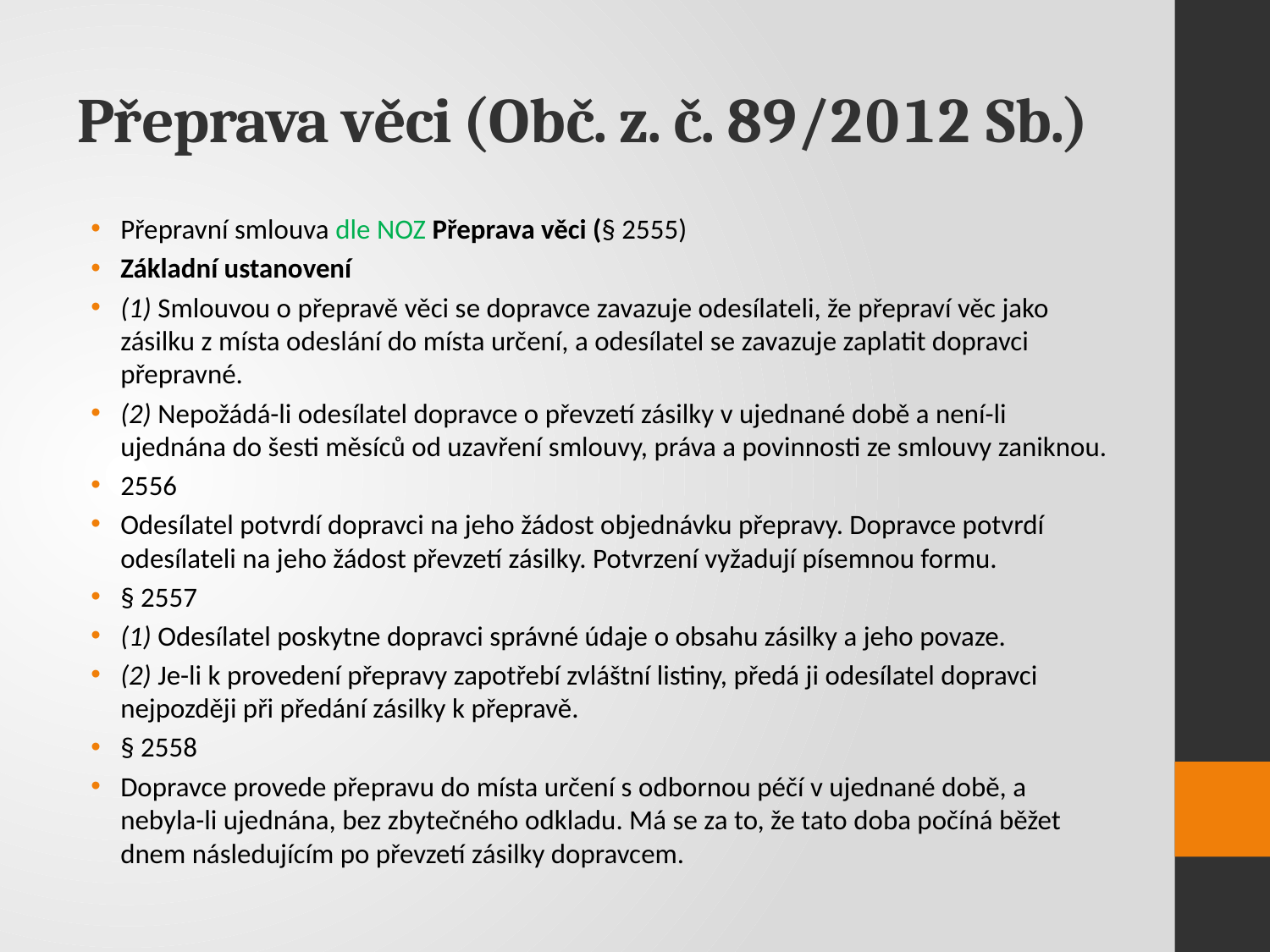

# Přeprava věci (Obč. z. č. 89/2012 Sb.)

Přepravní smlouva dle NOZ Přeprava věci (§ 2555)
Základní ustanovení
(1) Smlouvou o přepravě věci se dopravce zavazuje odesílateli, že přepraví věc jako zásilku z místa odeslání do místa určení, a odesílatel se zavazuje zaplatit dopravci přepravné.
(2) Nepožádá-li odesílatel dopravce o převzetí zásilky v ujednané době a není-li ujednána do šesti měsíců od uzavření smlouvy, práva a povinnosti ze smlouvy zaniknou.
2556
Odesílatel potvrdí dopravci na jeho žádost objednávku přepravy. Dopravce potvrdí odesílateli na jeho žádost převzetí zásilky. Potvrzení vyžadují písemnou formu.
§ 2557
(1) Odesílatel poskytne dopravci správné údaje o obsahu zásilky a jeho povaze.
(2) Je-li k provedení přepravy zapotřebí zvláštní listiny, předá ji odesílatel dopravci nejpozději při předání zásilky k přepravě.
§ 2558
Dopravce provede přepravu do místa určení s odbornou péčí v ujednané době, a nebyla-li ujednána, bez zbytečného odkladu. Má se za to, že tato doba počíná běžet dnem následujícím po převzetí zásilky dopravcem.